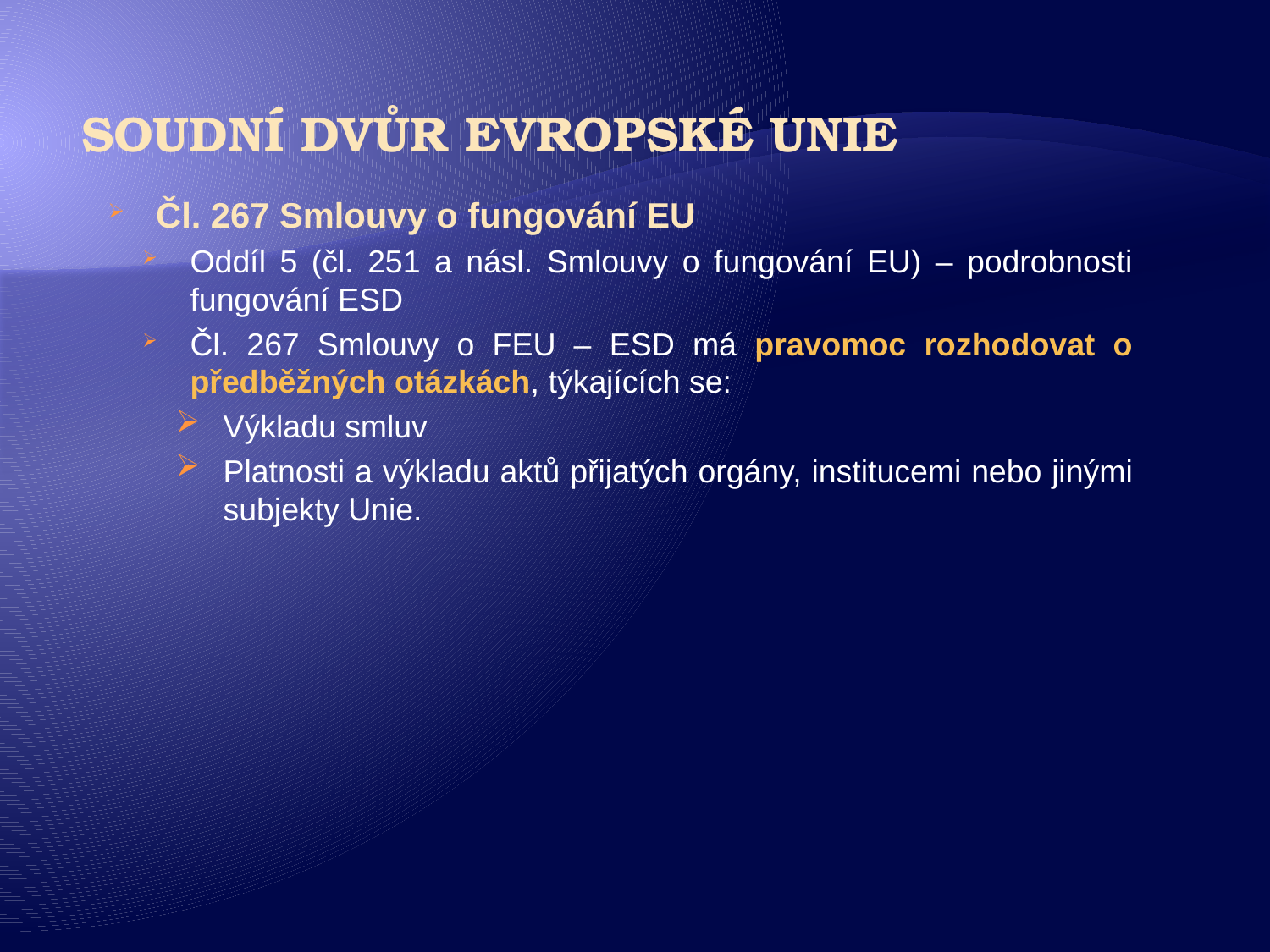

soudní dvůr Evropské unie
Čl. 267 Smlouvy o fungování EU
Oddíl 5 (čl. 251 a násl. Smlouvy o fungování EU) – podrobnosti fungování ESD
Čl. 267 Smlouvy o FEU – ESD má pravomoc rozhodovat o předběžných otázkách, týkajících se:
Výkladu smluv
Platnosti a výkladu aktů přijatých orgány, institucemi nebo jinými subjekty Unie.